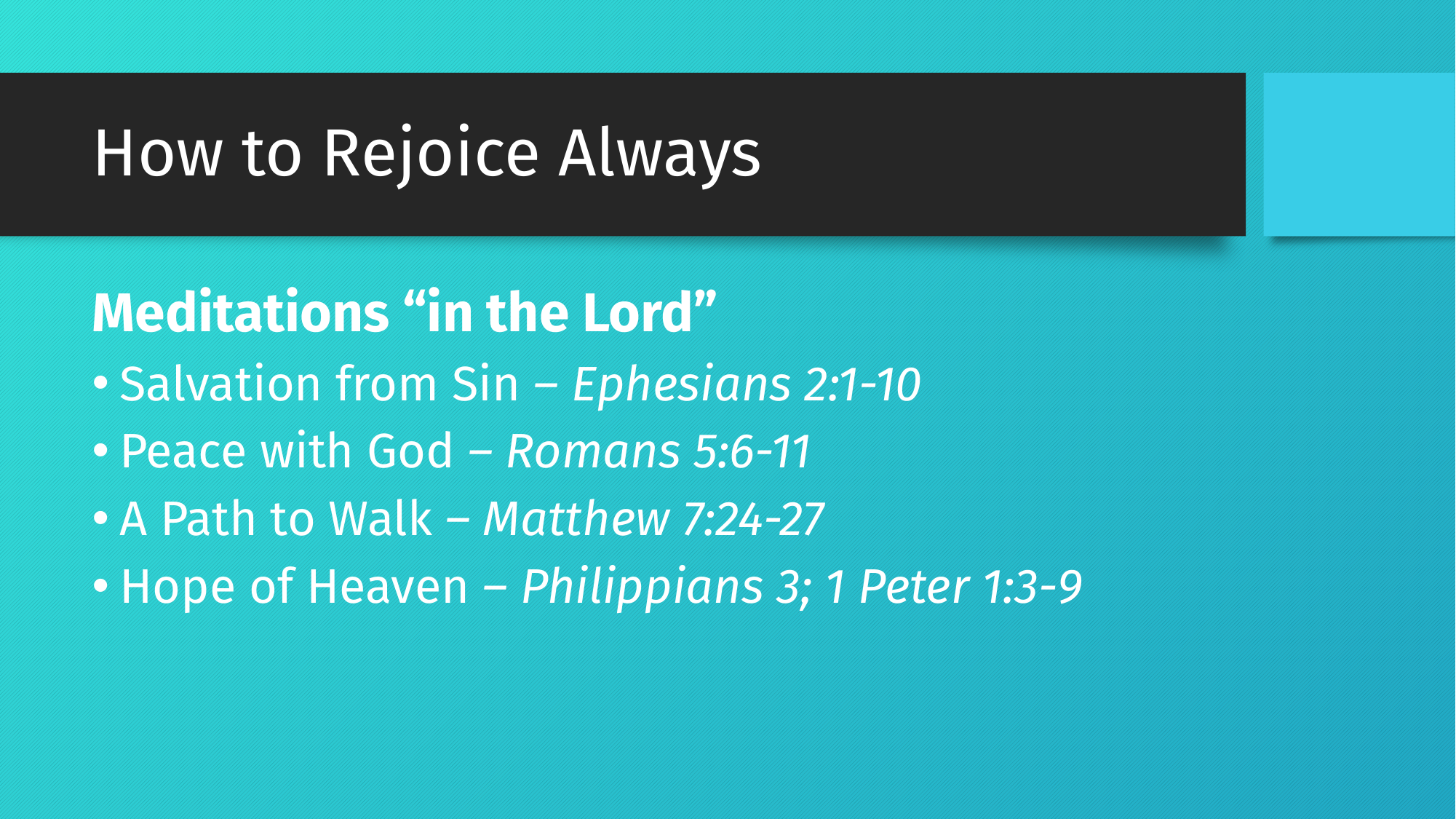

# How to Rejoice Always
Meditations “in the Lord”
Salvation from Sin – Ephesians 2:1-10
Peace with God – Romans 5:6-11
A Path to Walk – Matthew 7:24-27
Hope of Heaven – Philippians 3; 1 Peter 1:3-9